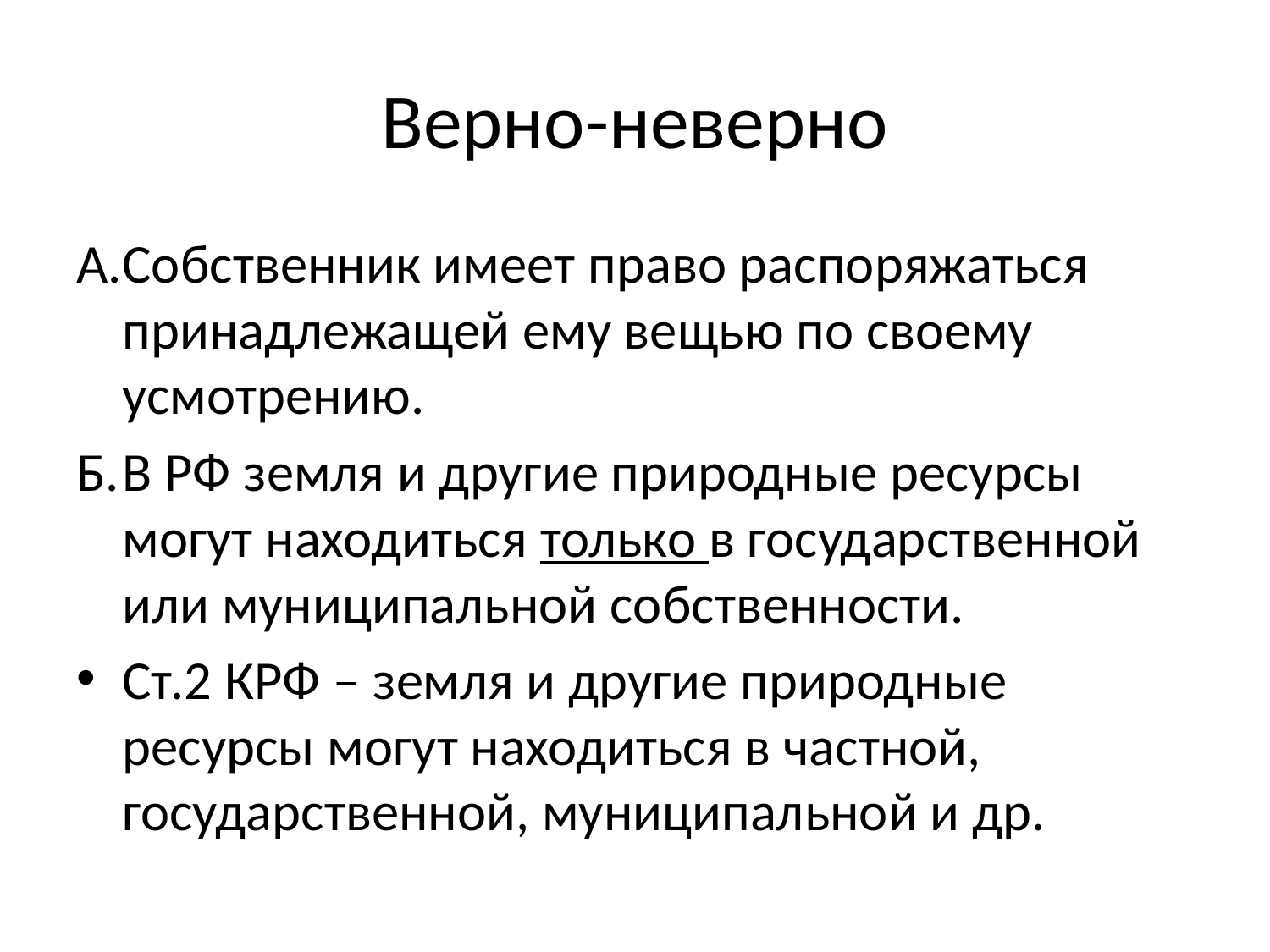

# Верно-неверно
А.	Собственник имеет право распоряжаться принадлежащей ему вещью по своему усмотрению.
Б.	В РФ земля и другие природные ресурсы могут находиться только в государственной или муниципальной собственности.
Ст.2 КРФ – земля и другие природные ресурсы могут находиться в частной, государственной, муниципальной и др.